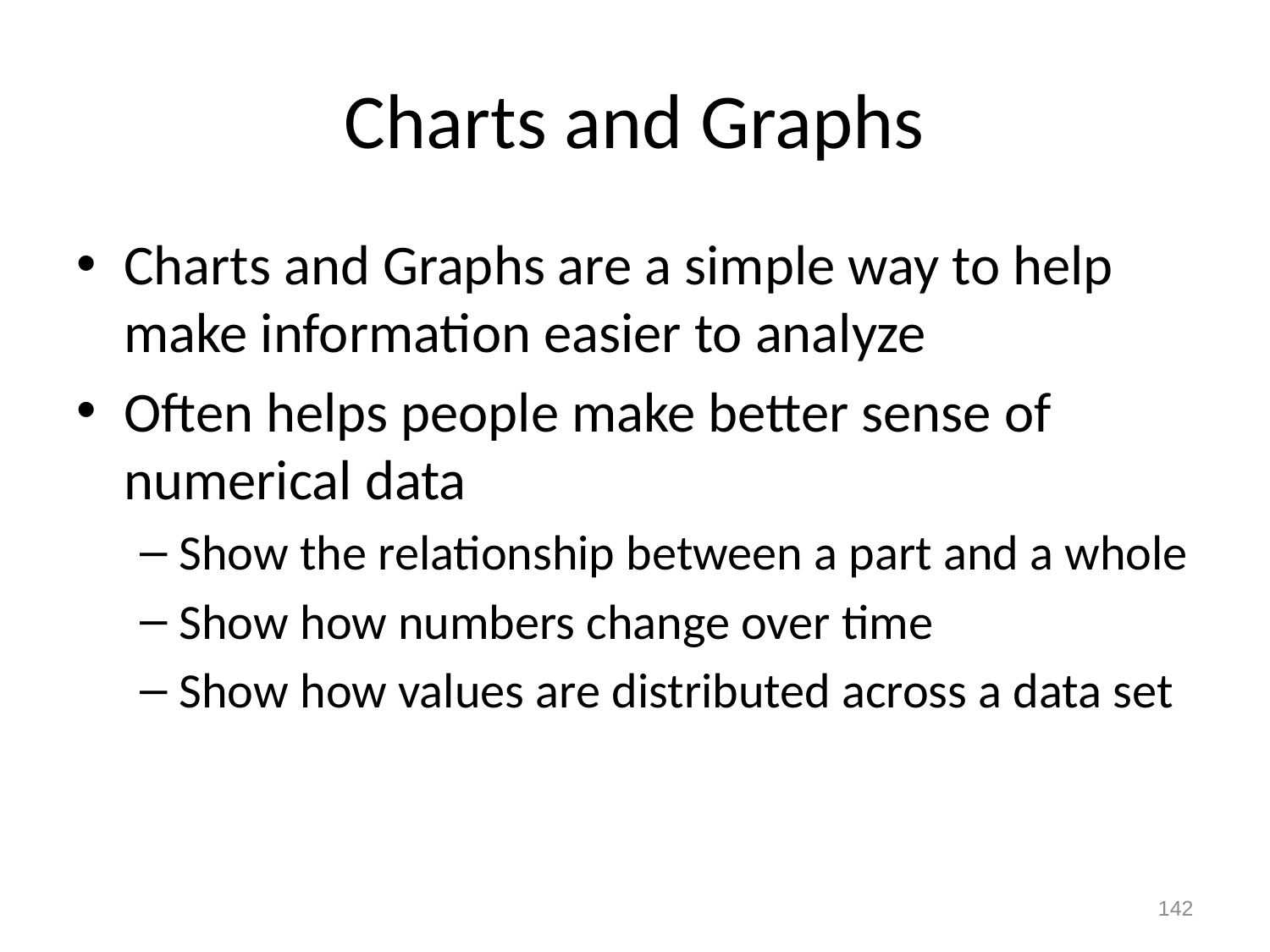

# Charts and Graphs
Charts and Graphs are a simple way to help make information easier to analyze
Often helps people make better sense of numerical data
Show the relationship between a part and a whole
Show how numbers change over time
Show how values are distributed across a data set
142